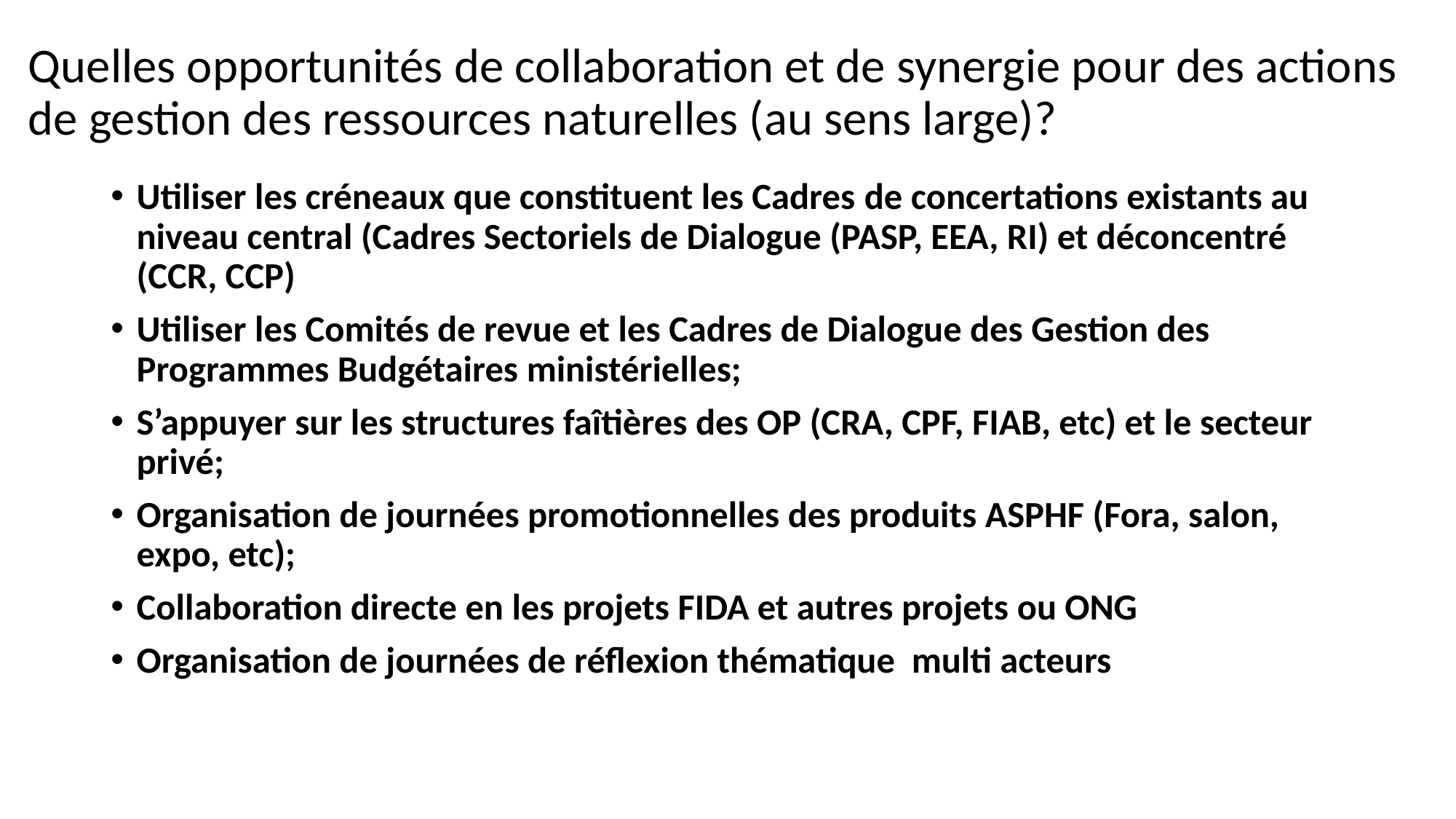

# Quelles opportunités de collaboration et de synergie pour des actions de gestion des ressources naturelles (au sens large)?
Utiliser les créneaux que constituent les Cadres de concertations existants au niveau central (Cadres Sectoriels de Dialogue (PASP, EEA, RI) et déconcentré (CCR, CCP)
Utiliser les Comités de revue et les Cadres de Dialogue des Gestion des Programmes Budgétaires ministérielles;
S’appuyer sur les structures faîtières des OP (CRA, CPF, FIAB, etc) et le secteur privé;
Organisation de journées promotionnelles des produits ASPHF (Fora, salon, expo, etc);
Collaboration directe en les projets FIDA et autres projets ou ONG
Organisation de journées de réflexion thématique  multi acteurs